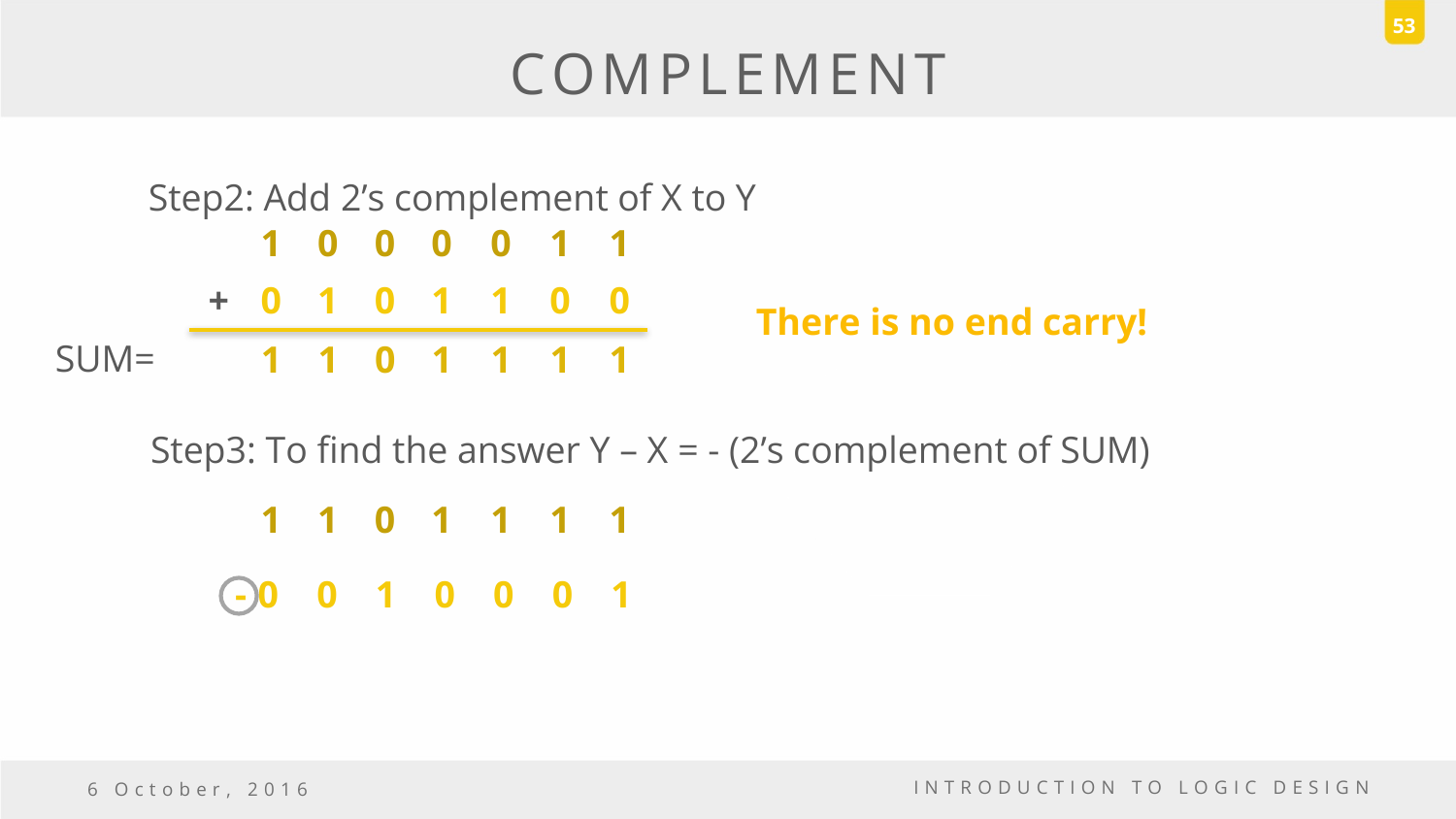

53
# COMPLEMENT
Step2: Add 2’s complement of X to Y
1
0
0
0
0
1
1
+
0
1
0
1
1
0
0
There is no end carry!
SUM=
1
1
0
1
1
1
1
Step3: To find the answer Y – X = - (2’s complement of SUM)
1
1
0
1
1
1
1
-
0
0
1
0
0
0
1

6 October, 2016
INTRODUCTION TO LOGIC DESIGN